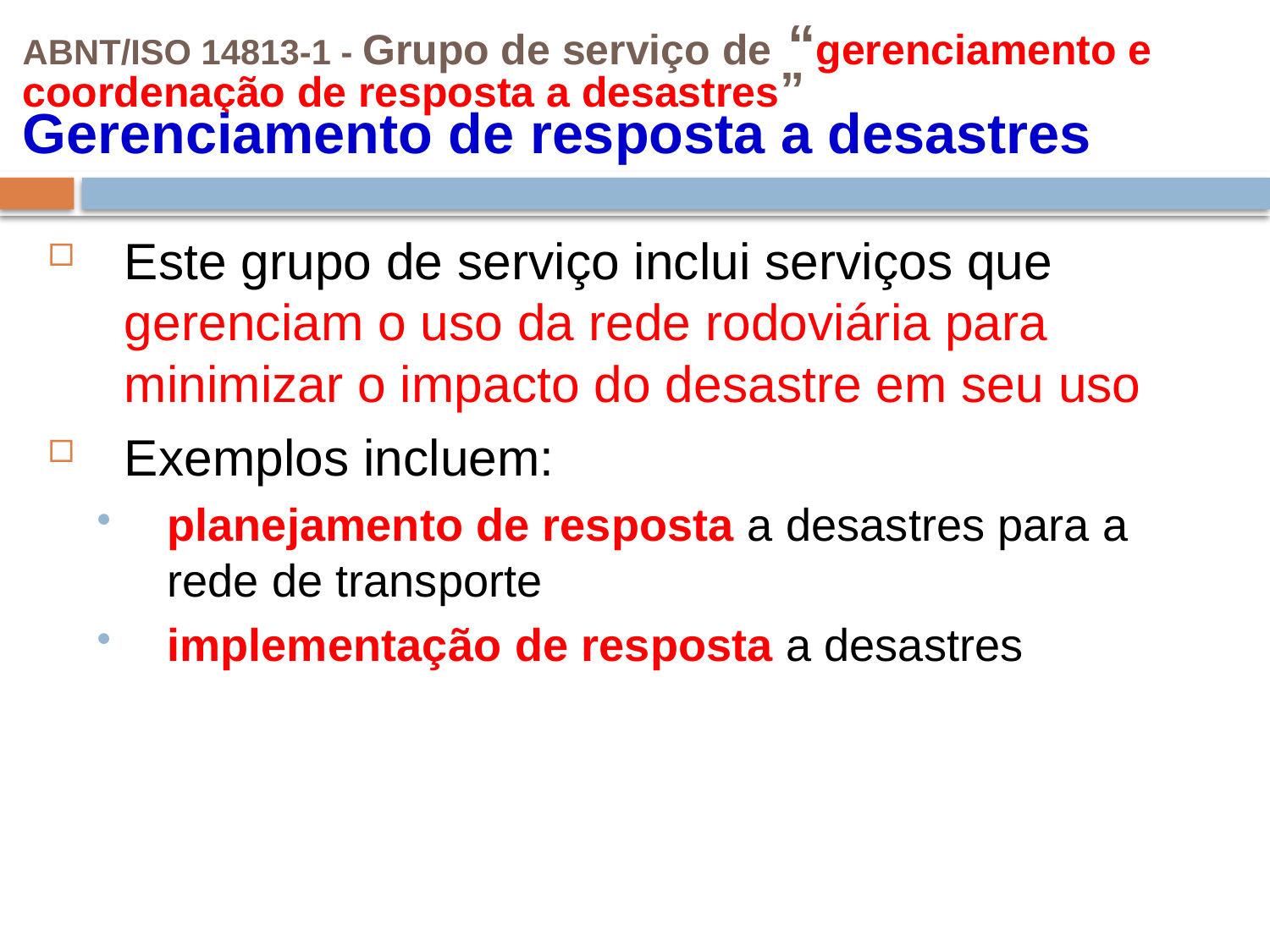

# ABNT/ISO 14813-1 - Grupo de serviço de “gerenciamento e coordenação de resposta a desastres” Gerenciamento de resposta a desastres
Este grupo de serviço inclui serviços que gerenciam o uso da rede rodoviária para minimizar o impacto do desastre em seu uso
Exemplos incluem:
planejamento de resposta a desastres para a rede de transporte
implementação de resposta a desastres